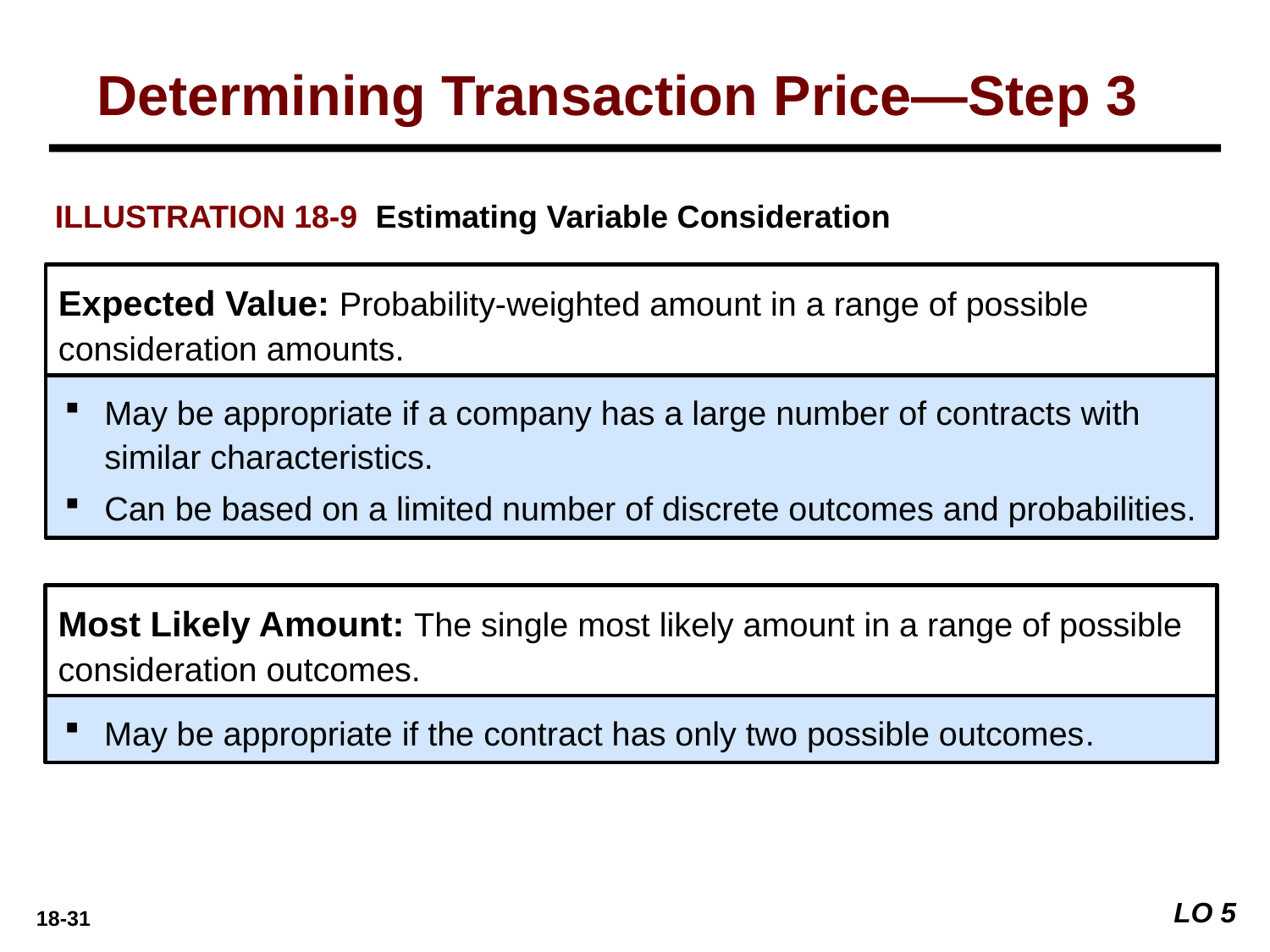

Determining Transaction Price—Step 3

ILLUSTRATION 18-9  Estimating Variable Consideration
Expected Value: Probability-weighted amount in a range of possible consideration amounts.
May be appropriate if a company has a large number of contracts with similar characteristics.
Can be based on a limited number of discrete outcomes and probabilities.
Most Likely Amount: The single most likely amount in a range of possible consideration outcomes.
May be appropriate if the contract has only two possible outcomes.
LO 5